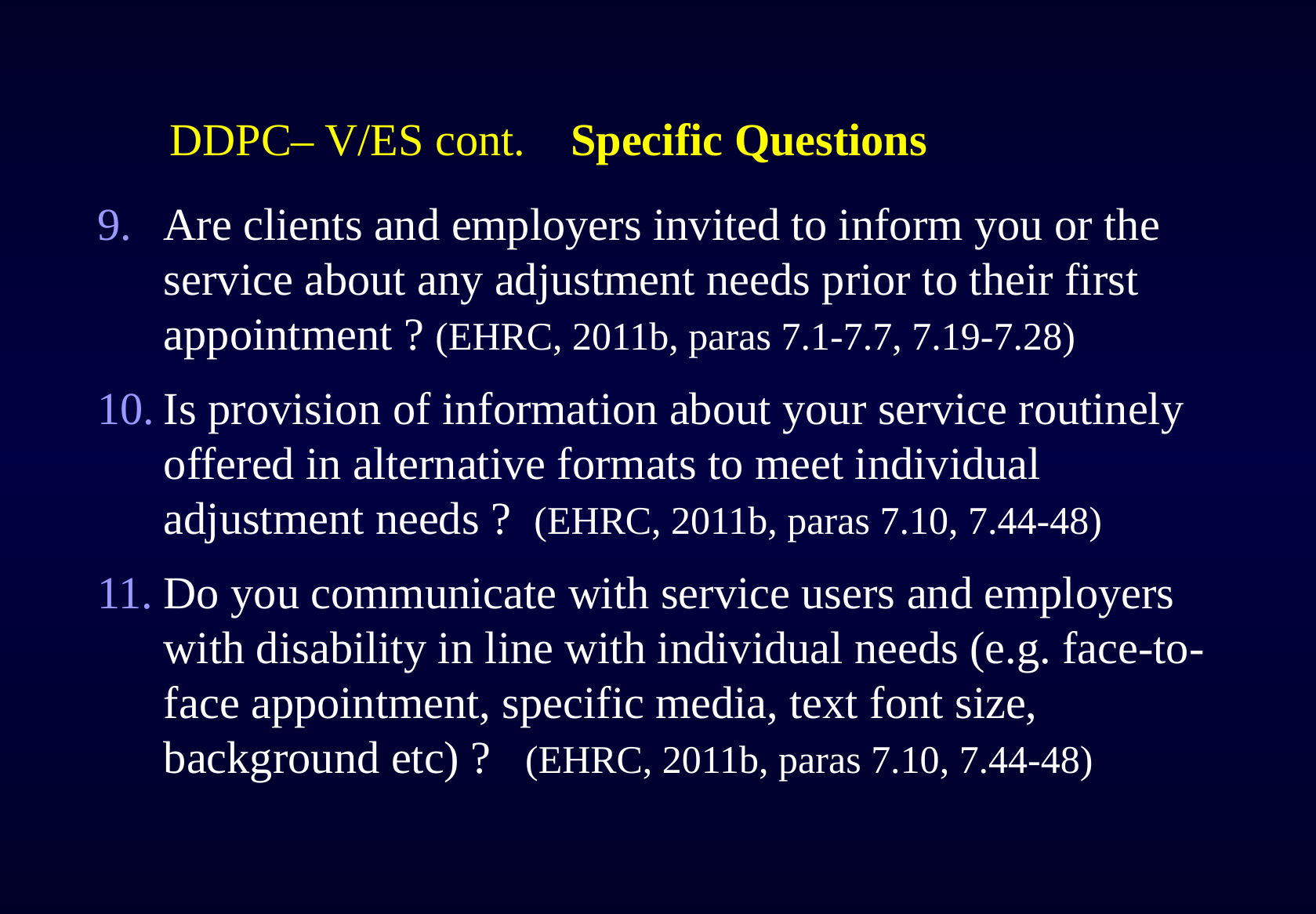

# DDPC– V/ES cont.    Specific Questions
Are clients and employers invited to inform you or the service about any adjustment needs prior to their first appointment ? (EHRC, 2011b, paras 7.1-7.7, 7.19-7.28)
Is provision of information about your service routinely offered in alternative formats to meet individual adjustment needs ?  (EHRC, 2011b, paras 7.10, 7.44-48)
Do you communicate with service users and employers with disability in line with individual needs (e.g. face-to-face appointment, specific media, text font size, background etc) ?   (EHRC, 2011b, paras 7.10, 7.44-48)